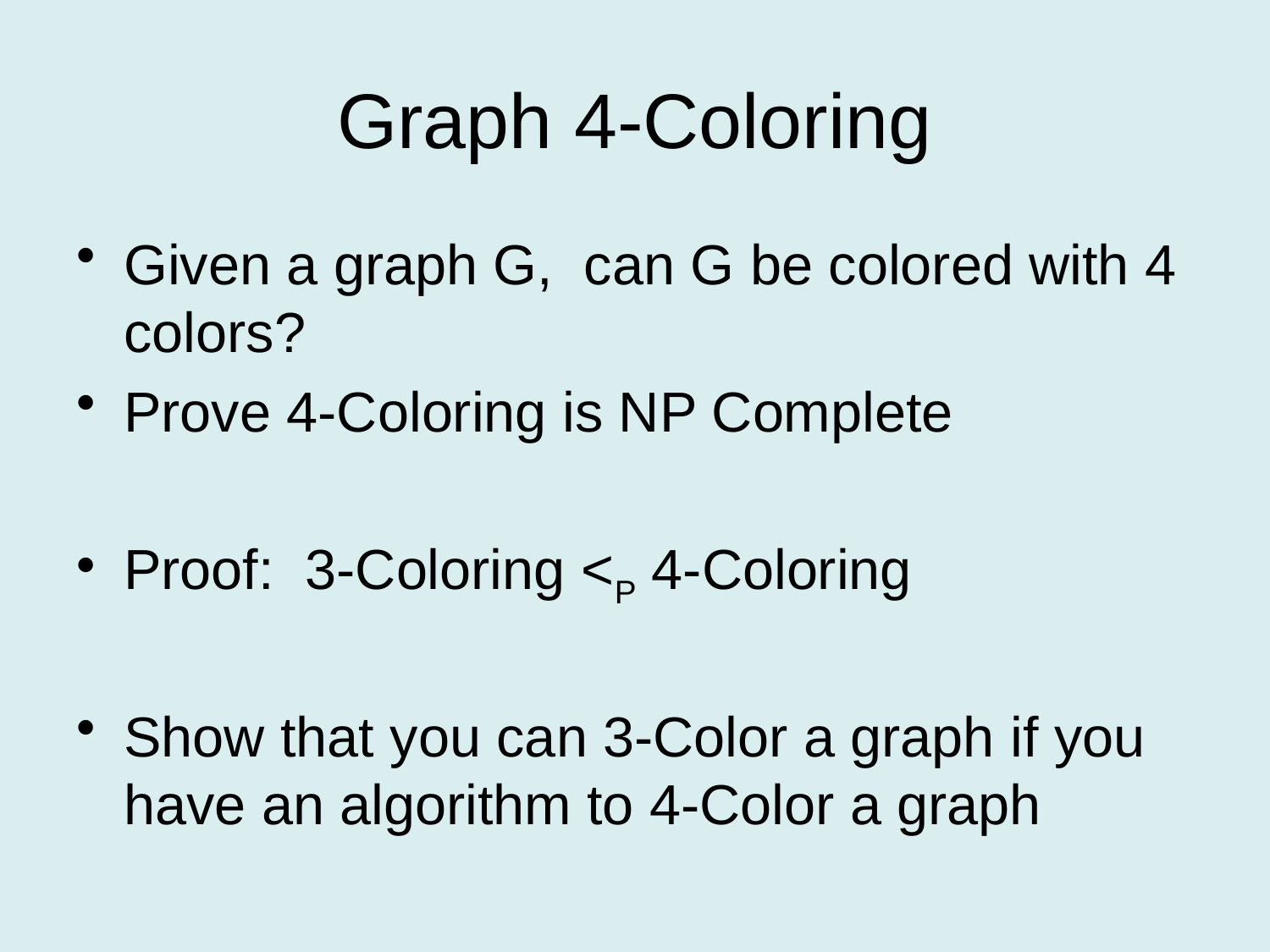

# Graph 4-Coloring
Given a graph G,  can G be colored with 4 colors?
Prove 4-Coloring is NP Complete

Proof:  3-Coloring <P 4-Coloring

Show that you can 3-Color a graph if you have an algorithm to 4-Color a graph